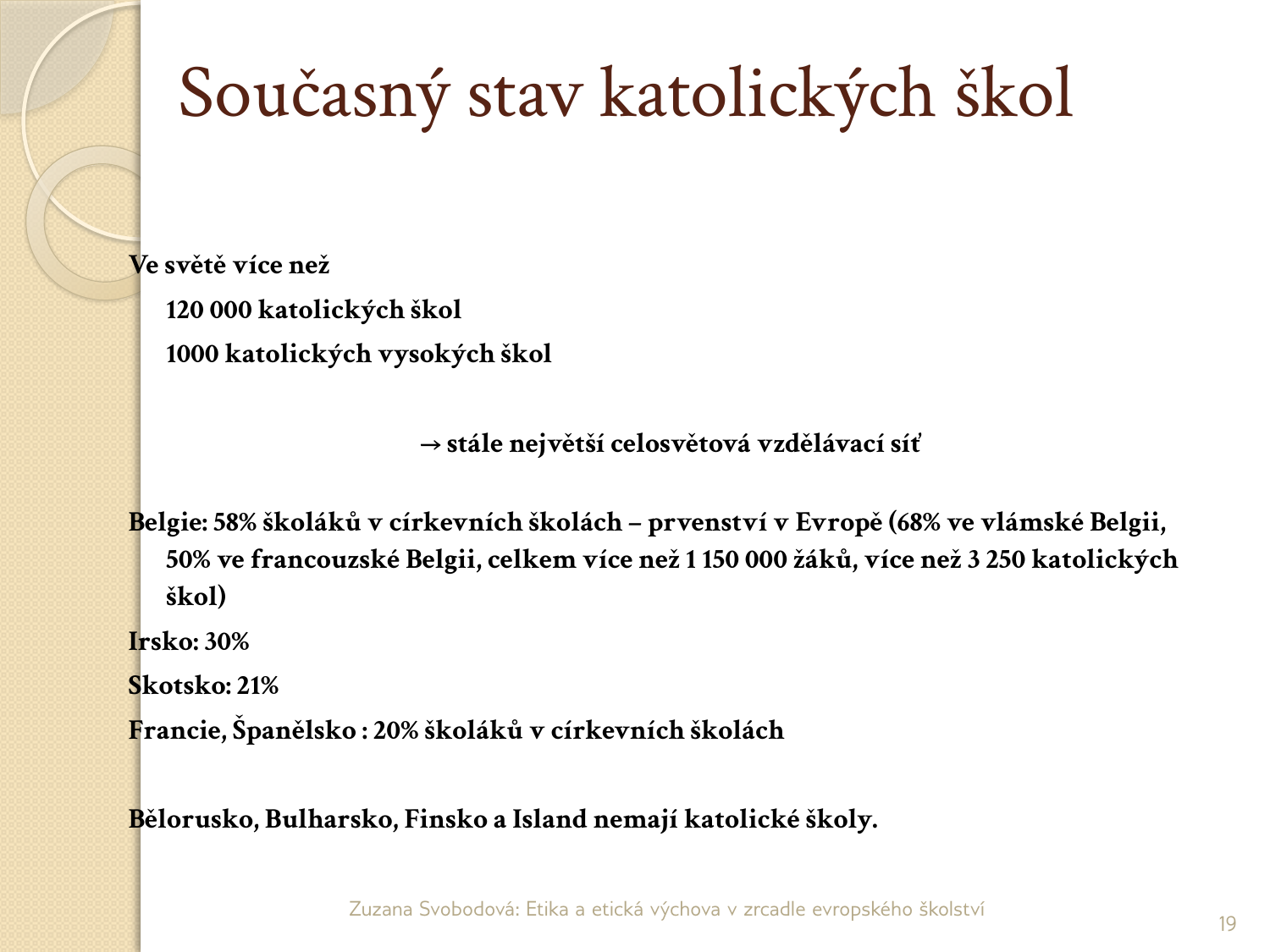

# Současný stav katolických škol
Ve světě více než
	120 000 katolických škol
	1000 katolických vysokých škol

→ stále největší celosvětová vzdělávací síť

Belgie: 58% školáků v církevních školách – prvenství v Evropě (68% ve vlámské Belgii, 50% ve francouzské Belgii, celkem více než 1 150 000 žáků, více než 3 250 katolických škol)
Irsko: 30%
Skotsko: 21%
Francie, Španělsko : 20% školáků v církevních školách

Bělorusko, Bulharsko, Finsko a Island nemají katolické školy.
19
Zuzana Svobodová: Etika a etická výchova v zrcadle evropského školství